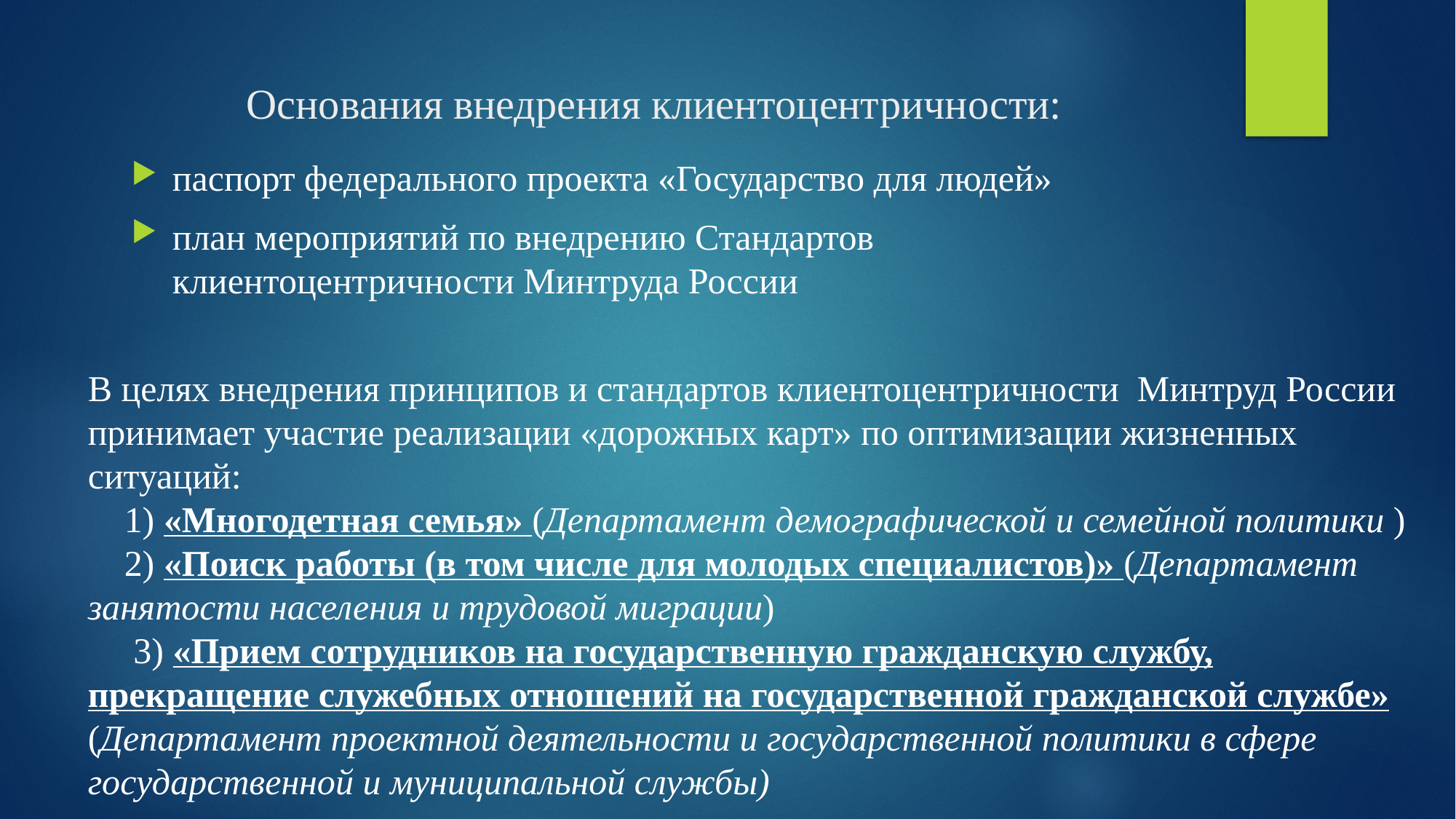

# Основания внедрения клиентоцентричности:
паспорт федерального проекта «Государство для людей»
план мероприятий по внедрению Стандартов клиентоцентричности Минтруда России

В целях внедрения принципов и стандартов клиентоцентричности  Минтруд России принимает участие реализации «дорожных карт» по оптимизации жизненных ситуаций:
    1) «Многодетная семья» (Департамент демографической и семейной политики )
    2) «Поиск работы (в том числе для молодых специалистов)» (Департамент занятости населения и трудовой миграции)
     3) «Прием сотрудников на государственную гражданскую службу, прекращение служебных отношений на государственной гражданской службе» (Департамент проектной деятельности и государственной политики в сфере государственной и муниципальной службы)